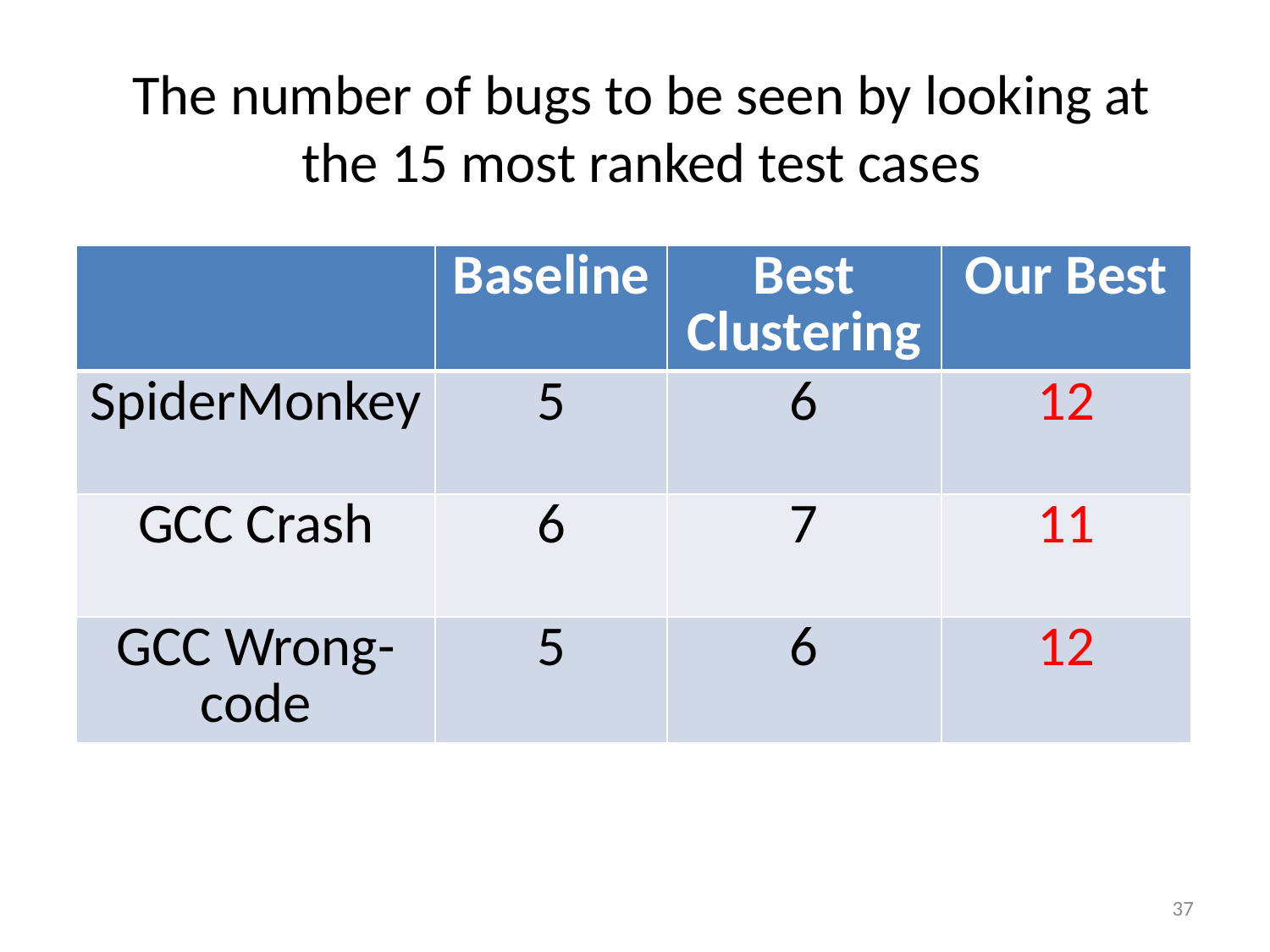

The number of bugs to be seen by looking at the 15 most ranked test cases
|  | Baseline | Best Clustering | Our Best |
| --- | --- | --- | --- |
| SpiderMonkey | 5 | 6 | 12 |
| GCC Crash | 6 | 7 | 11 |
| GCC Wrong-code | 5 | 6 | 12 |
37